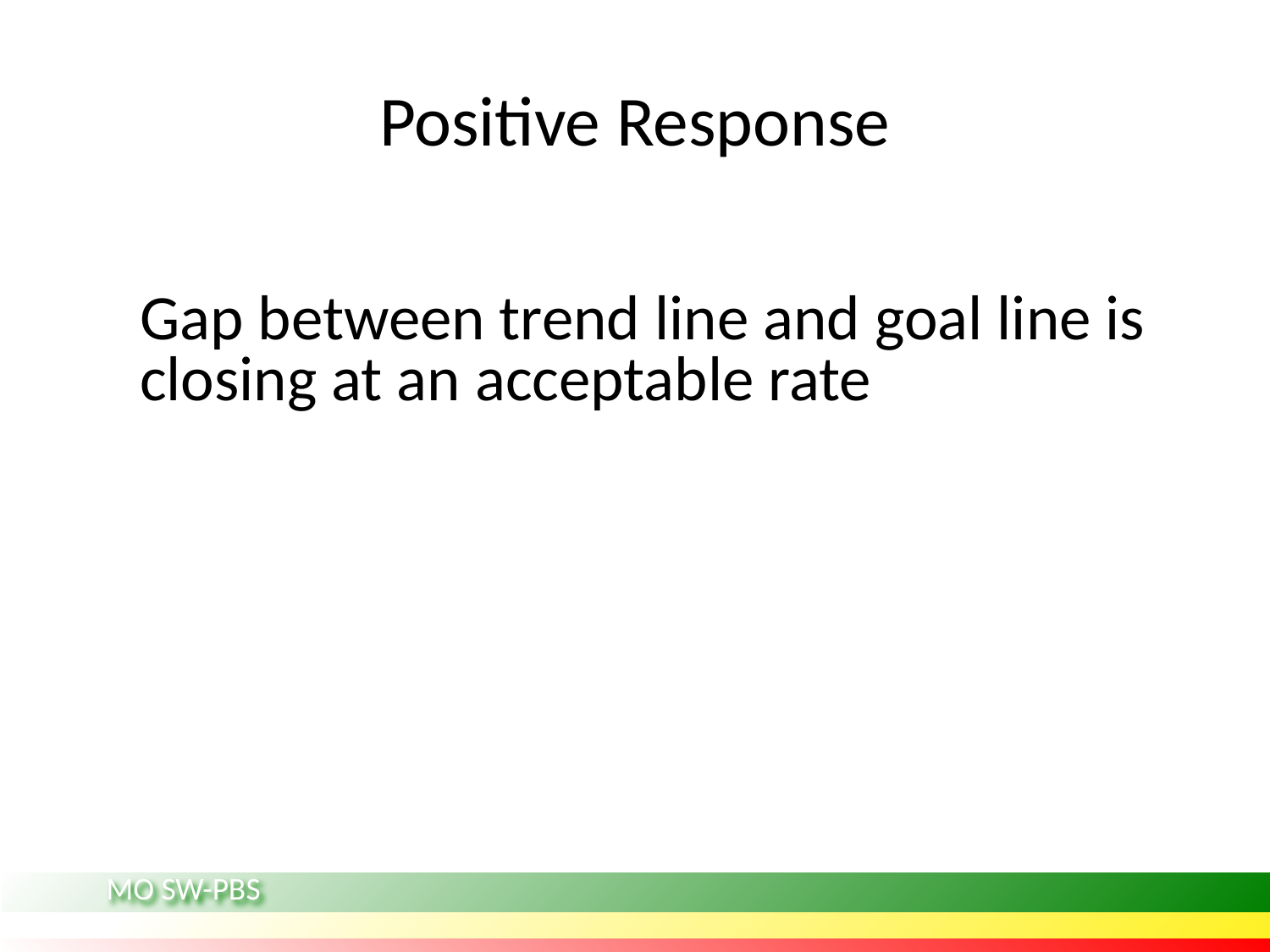

Positive Response
Gap between trend line and goal line is closing at an acceptable rate